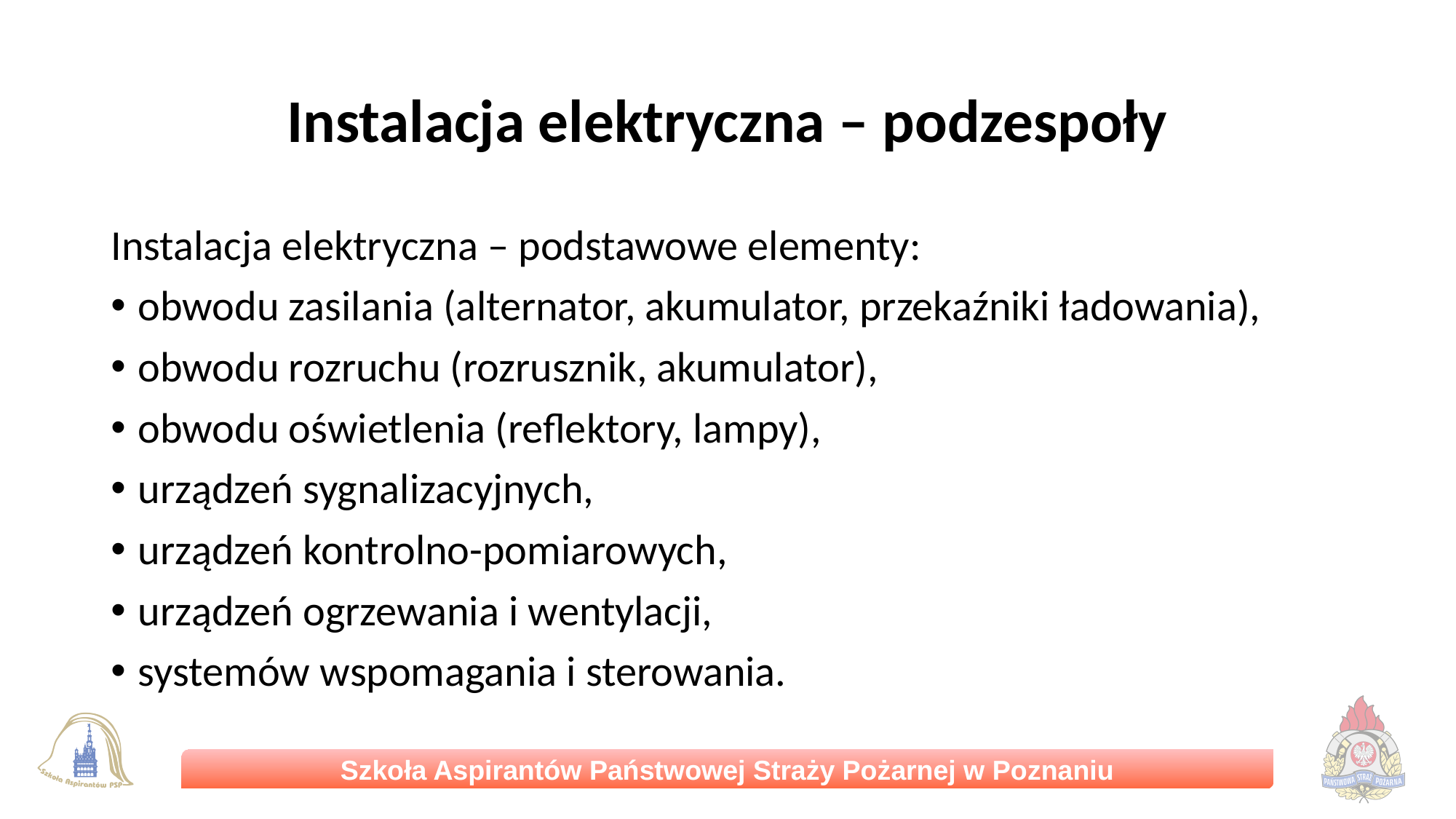

# Instalacja elektryczna – podzespoły
Instalacja elektryczna – podstawowe elementy:
obwodu zasilania (alternator, akumulator, przekaźniki ładowania),
obwodu rozruchu (rozrusznik, akumulator),
obwodu oświetlenia (reflektory, lampy),
urządzeń sygnalizacyjnych,
urządzeń kontrolno-pomiarowych,
urządzeń ogrzewania i wentylacji,
systemów wspomagania i sterowania.